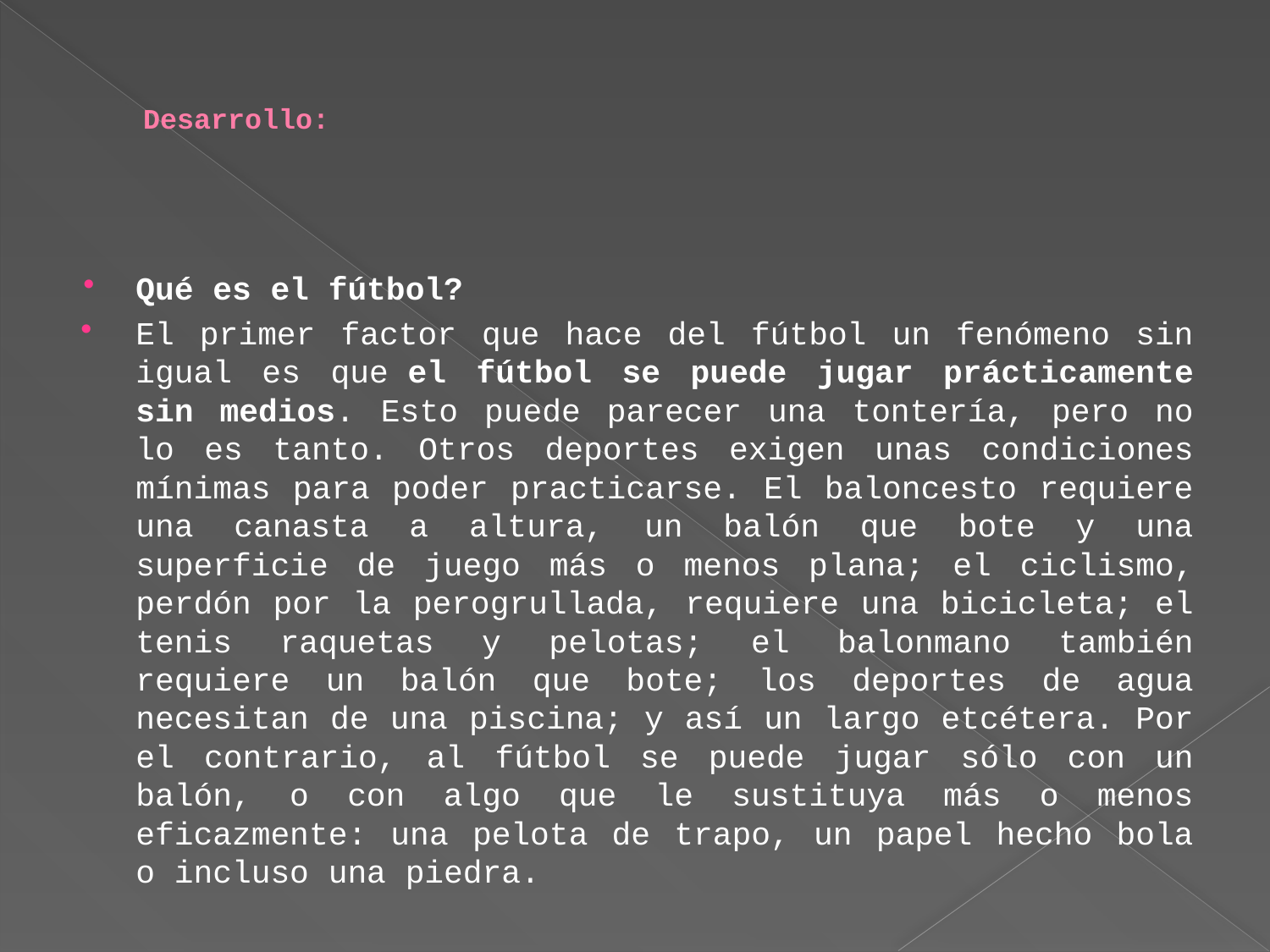

# Desarrollo:
Qué es el fútbol?
El primer factor que hace del fútbol un fenómeno sin igual es que el fútbol se puede jugar prácticamente sin medios. Esto puede parecer una tontería, pero no lo es tanto. Otros deportes exigen unas condiciones mínimas para poder practicarse. El baloncesto requiere una canasta a altura, un balón que bote y una superficie de juego más o menos plana; el ciclismo, perdón por la perogrullada, requiere una bicicleta; el tenis raquetas y pelotas; el balonmano también requiere un balón que bote; los deportes de agua necesitan de una piscina; y así un largo etcétera. Por el contrario, al fútbol se puede jugar sólo con un balón, o con algo que le sustituya más o menos eficazmente: una pelota de trapo, un papel hecho bola o incluso una piedra.